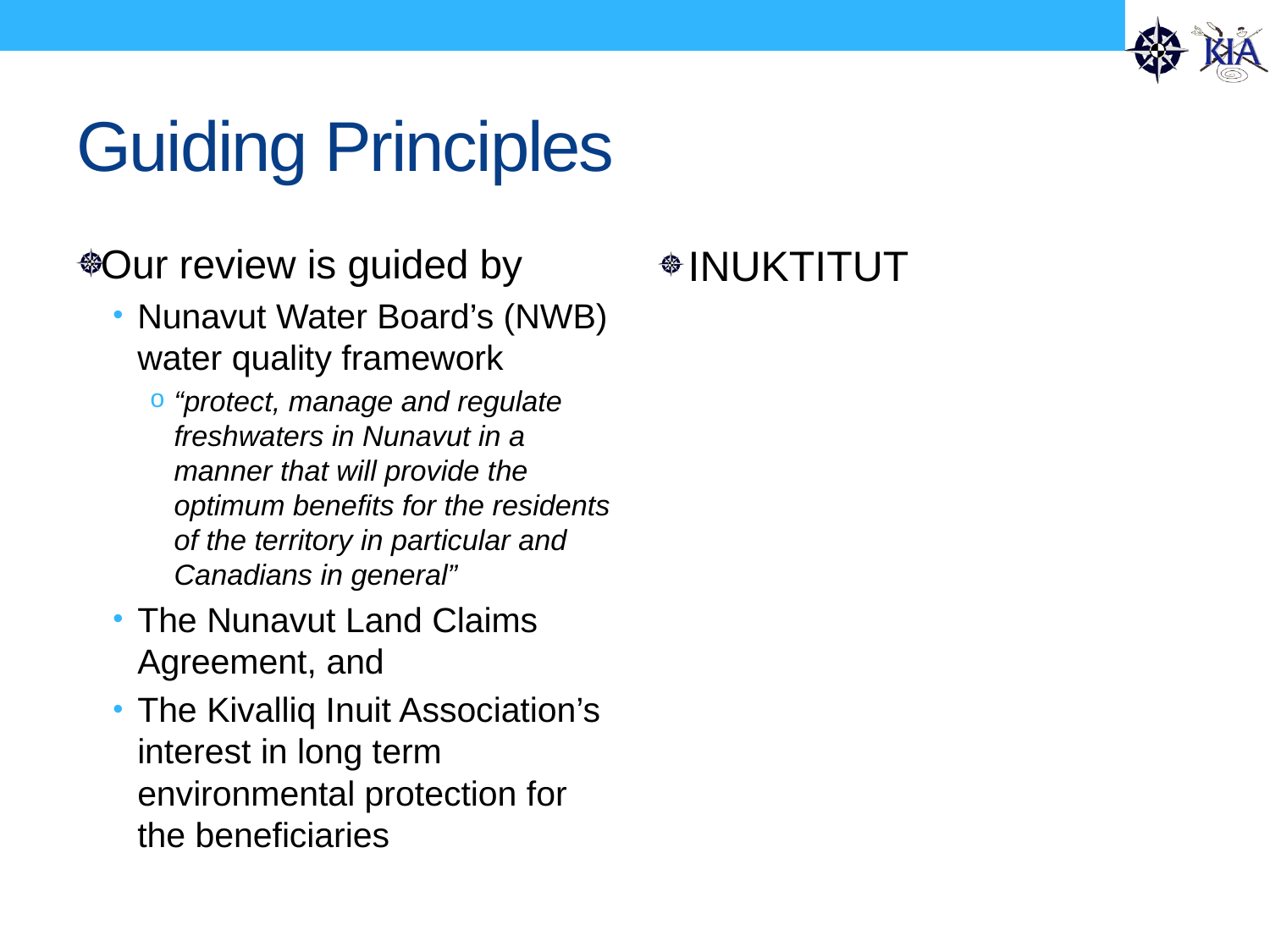

# Guiding Principles
Our review is guided by
Nunavut Water Board’s (NWB) water quality framework
“protect, manage and regulate freshwaters in Nunavut in a manner that will provide the optimum benefits for the residents of the territory in particular and Canadians in general”
The Nunavut Land Claims Agreement, and
The Kivalliq Inuit Association’s interest in long term environmental protection for the beneficiaries
INUKTITUT